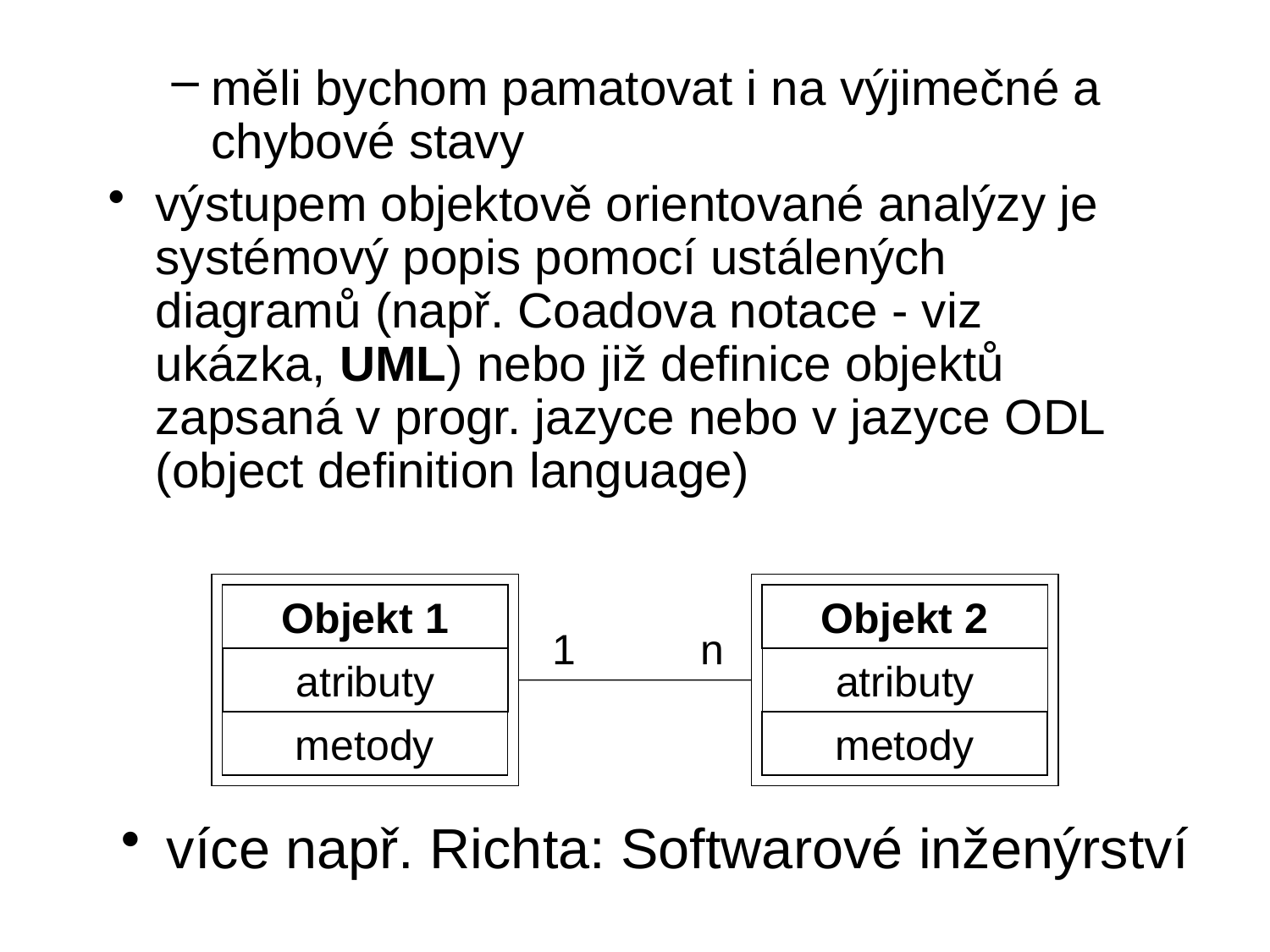

měli bychom pamatovat i na výjimečné a chybové stavy
výstupem objektově orientované analýzy je systémový popis pomocí ustálených diagramů (např. Coadova notace - viz ukázka, UML) nebo již definice objektů zapsaná v progr. jazyce nebo v jazyce ODL (object definition language)

Objekt 1
atributy
metody

Objekt 2
atributy
metody
1
n

 více např. Richta: Softwarové inženýrství